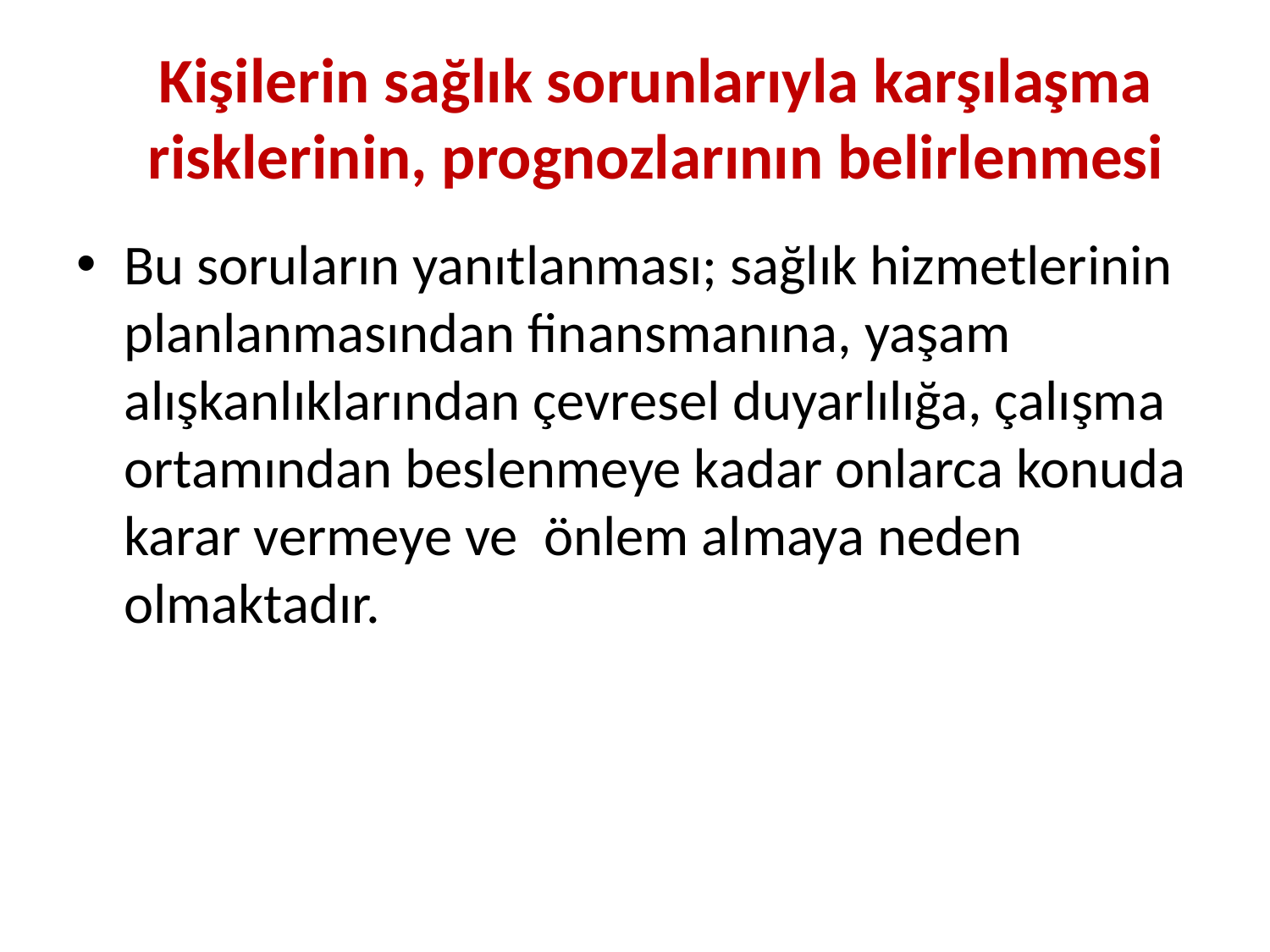

# Kişilerin sağlık sorunlarıyla karşılaşma risklerinin, prognozlarının belirlenmesi
Bu soruların yanıtlanması; sağlık hizmetlerinin planlanmasından finansmanına, yaşam alışkanlıklarından çevresel duyarlılığa, çalışma ortamından beslenmeye kadar onlarca konuda karar vermeye ve  önlem almaya neden olmaktadır.